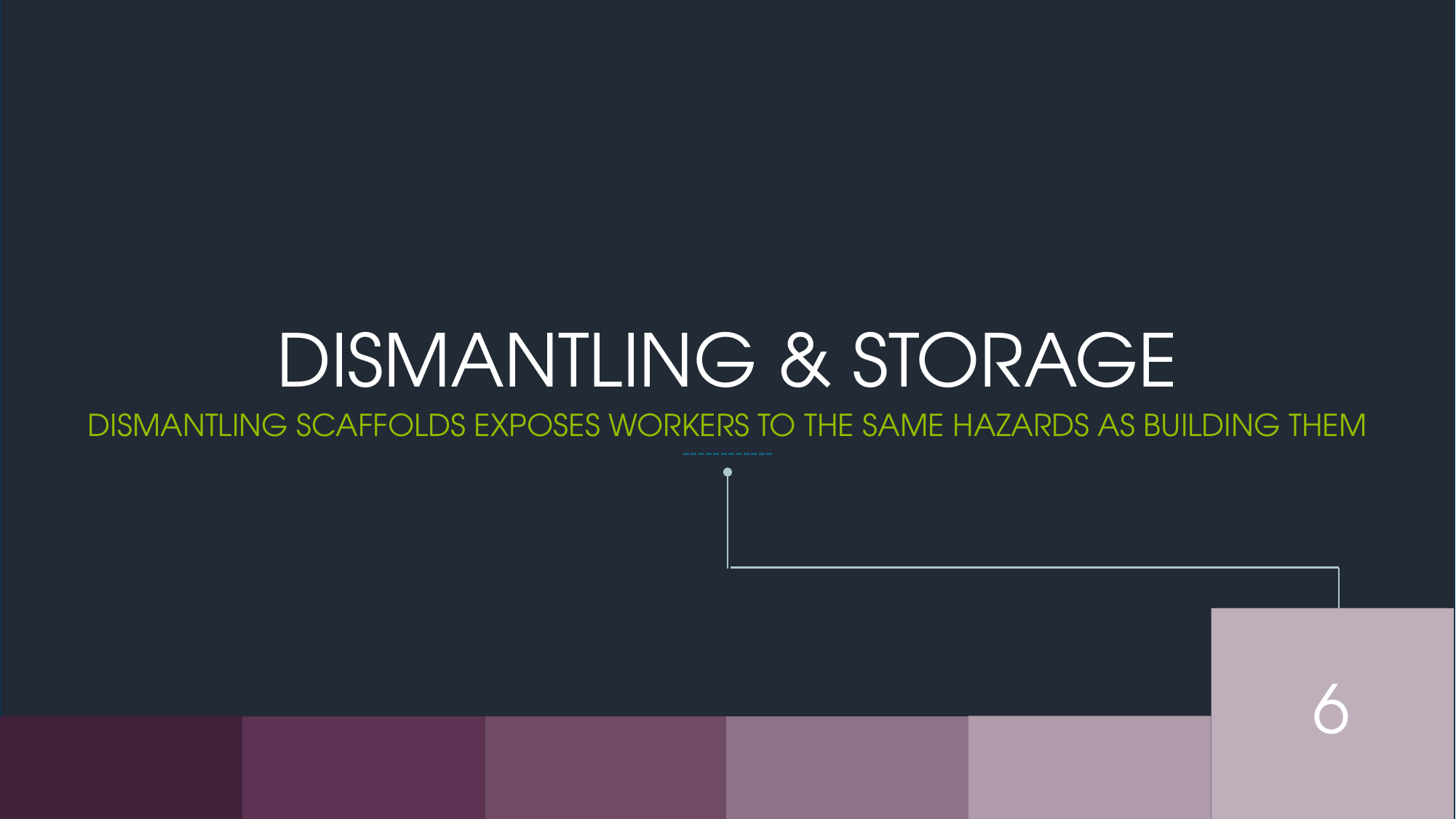

DISMANTLING & STORAGE
Dismantling scaffolds exposes workers to the same hazards as building them

6